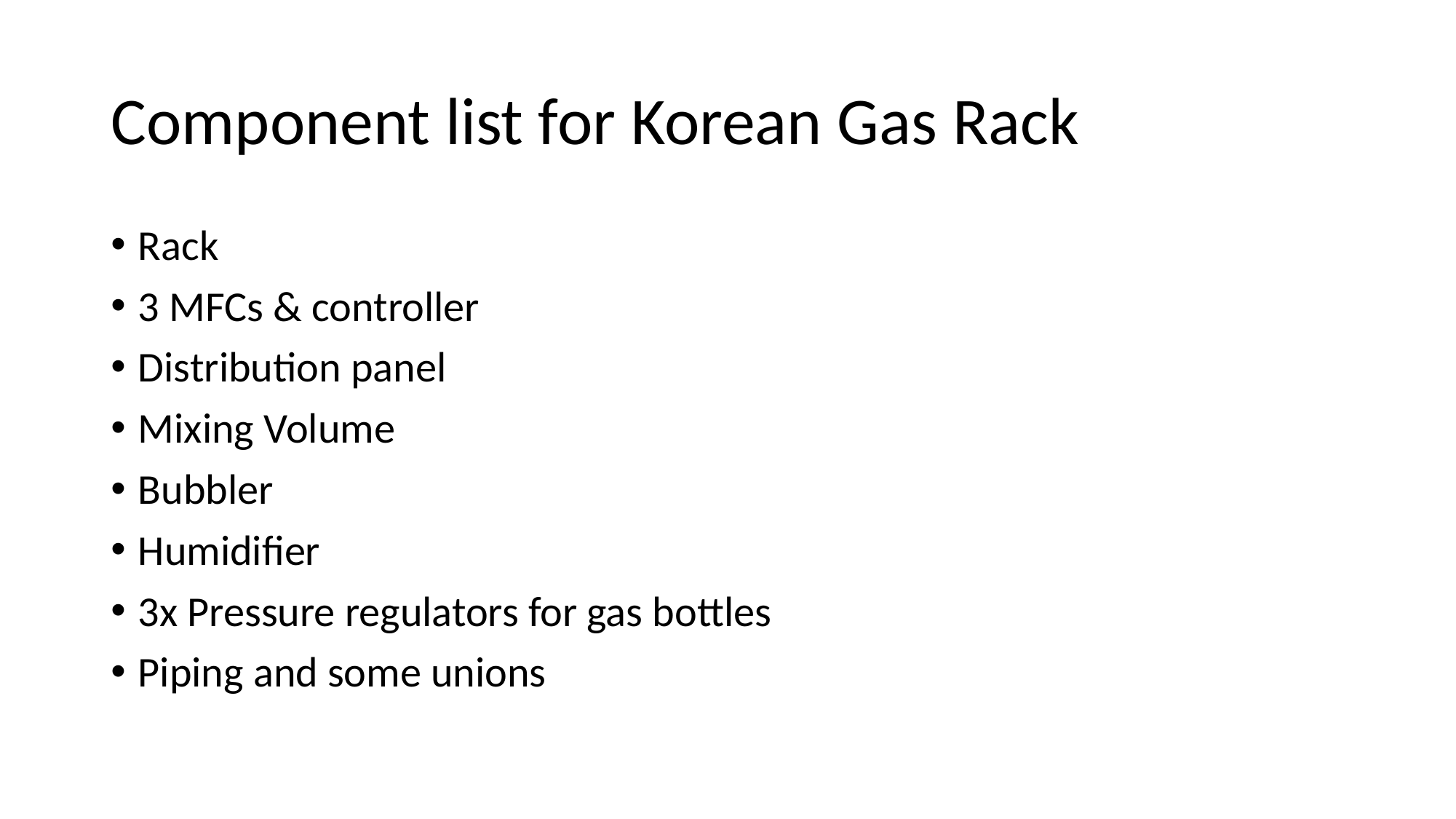

# Component list for Korean Gas Rack
Rack
3 MFCs & controller
Distribution panel
Mixing Volume
Bubbler
Humidifier
3x Pressure regulators for gas bottles
Piping and some unions